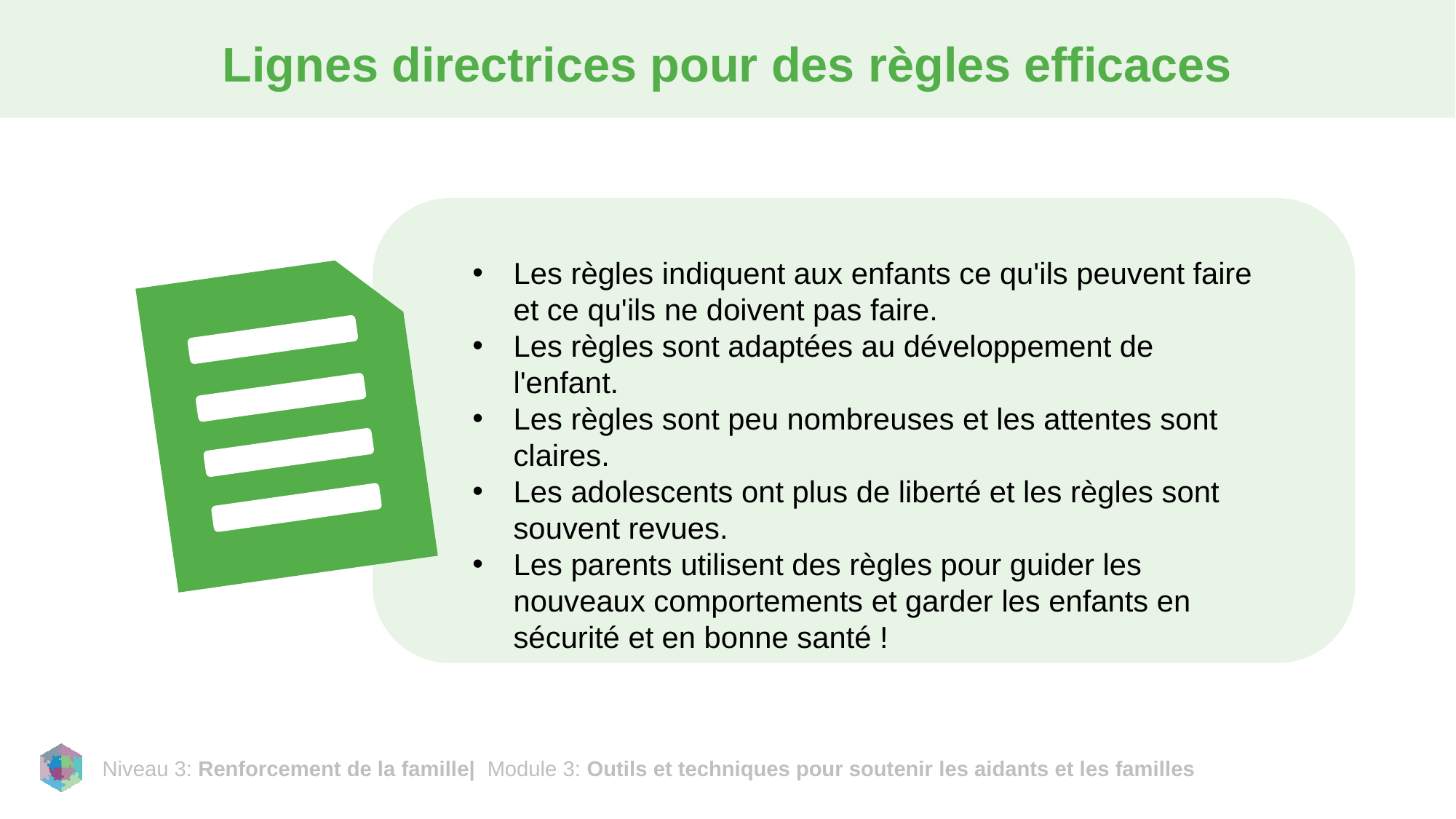

# Lignes directrices pour des règles efficaces

Les règles indiquent aux enfants ce qu'ils peuvent faire et ce qu'ils ne doivent pas faire.
Les règles sont adaptées au développement de l'enfant.
Les règles sont peu nombreuses et les attentes sont claires.
Les adolescents ont plus de liberté et les règles sont souvent revues.
Les parents utilisent des règles pour guider les nouveaux comportements et garder les enfants en sécurité et en bonne santé !